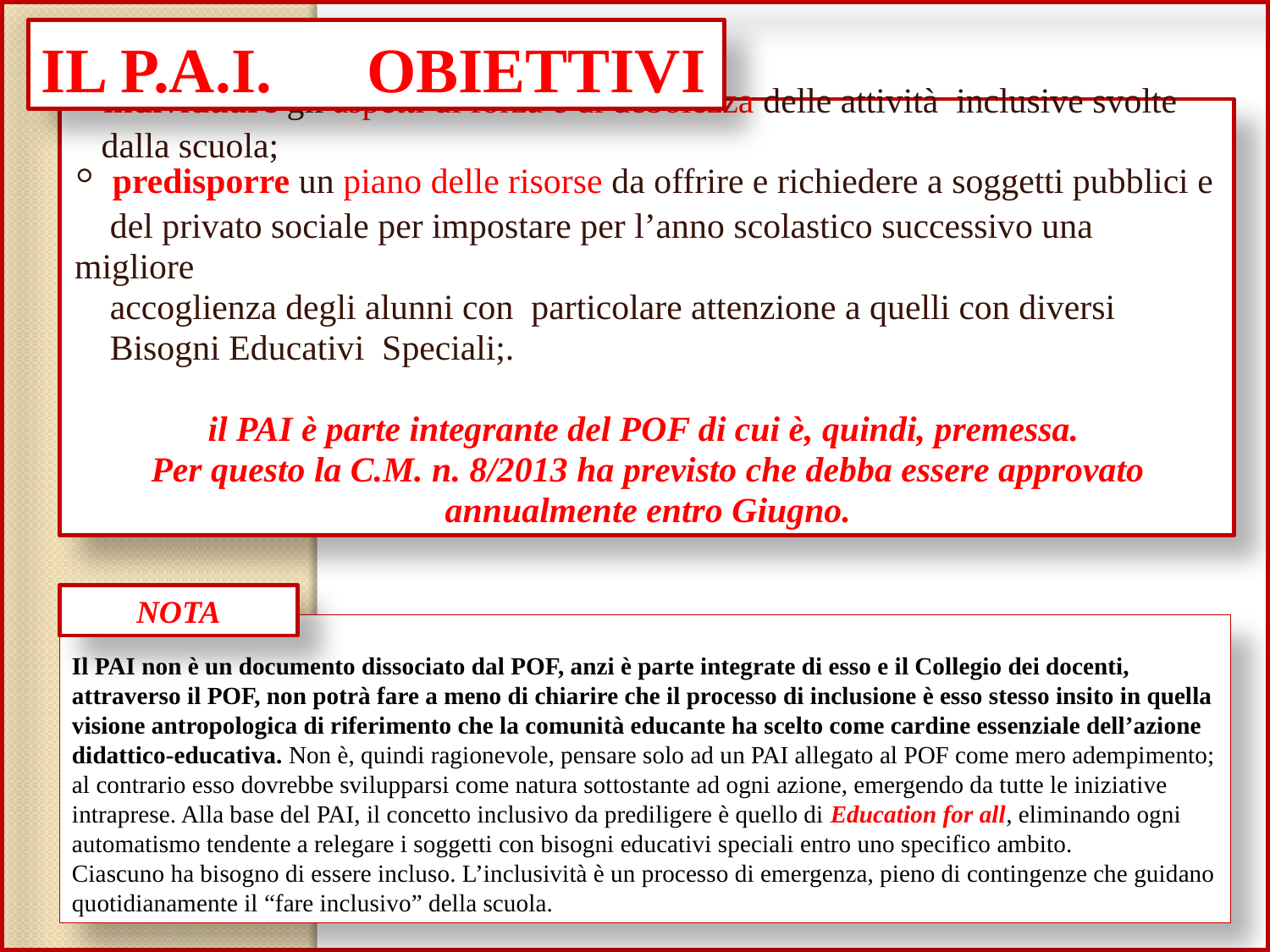

Il P.A.I.      OBIETTIVI
◦ individuare gli aspetti di forza e di debolezza delle attività  inclusive svolte
   dalla scuola;
◦  predisporre un piano delle risorse da offrire e richiedere a soggetti pubblici e
    del privato sociale per impostare per l’anno scolastico successivo una migliore
    accoglienza degli alunni con  particolare attenzione a quelli con diversi
    Bisogni Educativi  Speciali;.
il PAI è parte integrante del POF di cui è, quindi, premessa.
Per questo la C.M. n. 8/2013 ha previsto che debba essere approvato annualmente entro Giugno.
NOTA

Il PAI non è un documento dissociato dal POF, anzi è parte integrate di esso e il Collegio dei docenti, attraverso il POF, non potrà fare a meno di chiarire che il processo di inclusione è esso stesso insito in quella visione antropologica di riferimento che la comunità educante ha scelto come cardine essenziale dell’azione didattico-educativa. Non è, quindi ragionevole, pensare solo ad un PAI allegato al POF come mero adempimento; al contrario esso dovrebbe svilupparsi come natura sottostante ad ogni azione, emergendo da tutte le iniziative intraprese. Alla base del PAI, il concetto inclusivo da prediligere è quello di Education for all, eliminando ogni automatismo tendente a relegare i soggetti con bisogni educativi speciali entro uno specifico ambito.
Ciascuno ha bisogno di essere incluso. L’inclusività è un processo di emergenza, pieno di contingenze che guidano quotidianamente il “fare inclusivo” della scuola.